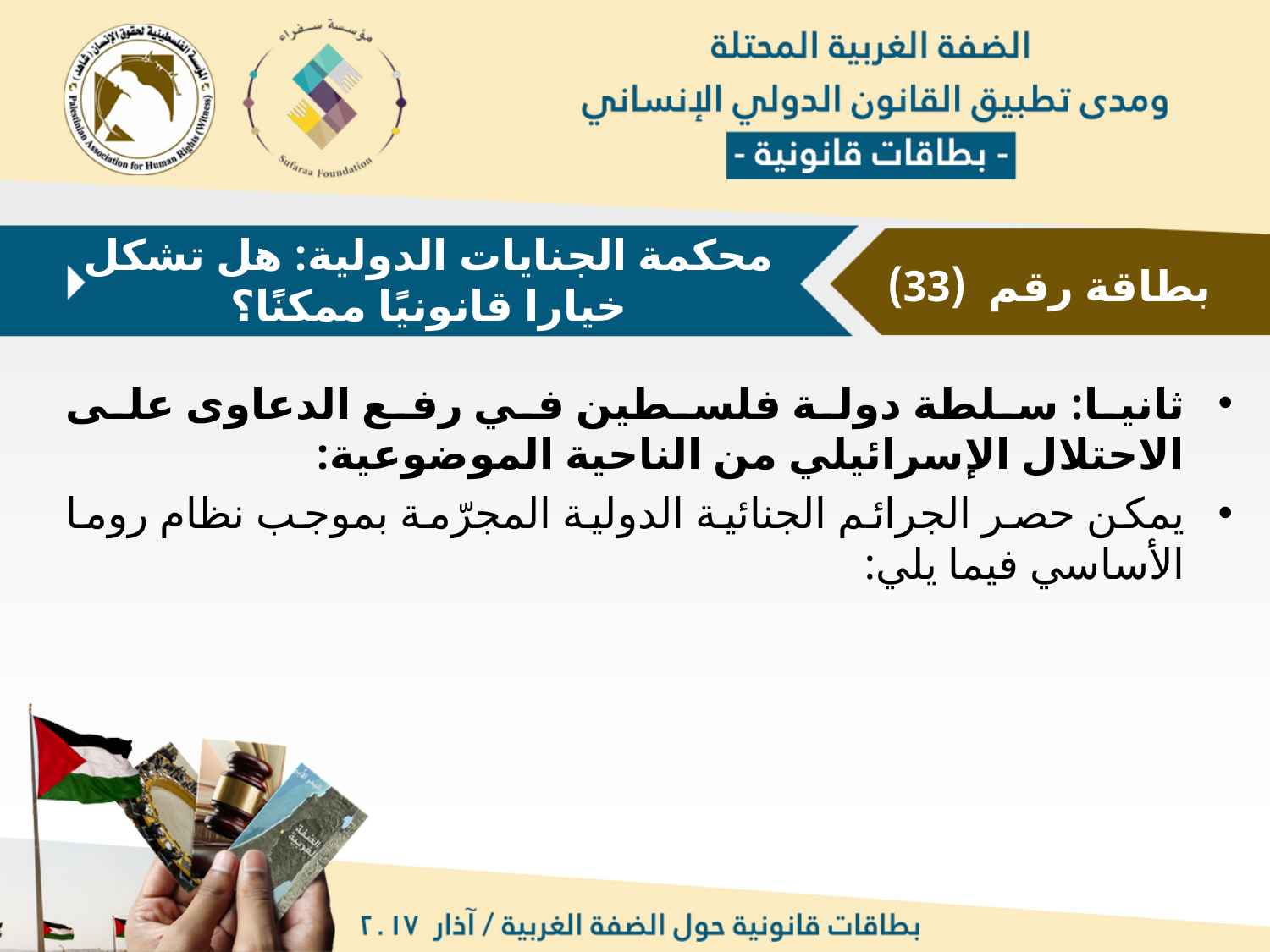

محكمة الجنايات الدولية: هل تشكل خيارا قانونيًا ممكنًا؟
بطاقة رقم  (33)
ثانيا: سلطة دولة فلسطين في رفع الدعاوى على الاحتلال الإسرائيلي من الناحية الموضوعية:
	يمكن حصر الجرائم الجنائية الدولية المجرّمة بموجب نظام روما الأساسي فيما يلي: